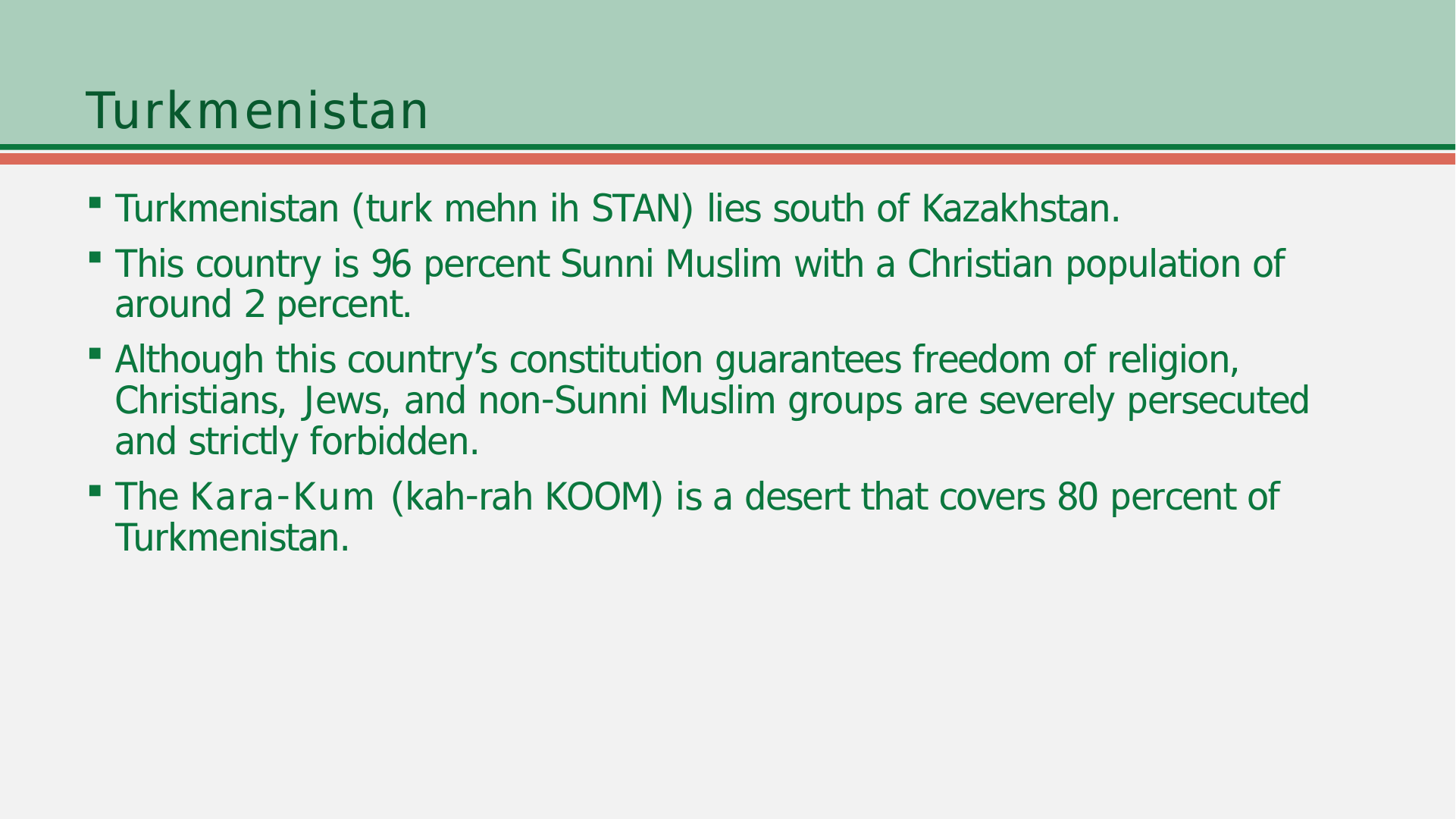

# Turkmenistan
Turkmenistan (turk mehn ih STAN) lies south of Kazakhstan.
This country is 96 percent Sunni Muslim with a Christian population of around 2 percent.
Although this country’s constitution guarantees freedom of religion, Christians, Jews, and non-Sunni Muslim groups are severely persecuted and strictly forbidden.
The Kara-Kum (kah-rah KOOM) is a desert that covers 80 percent of Turkmenistan.